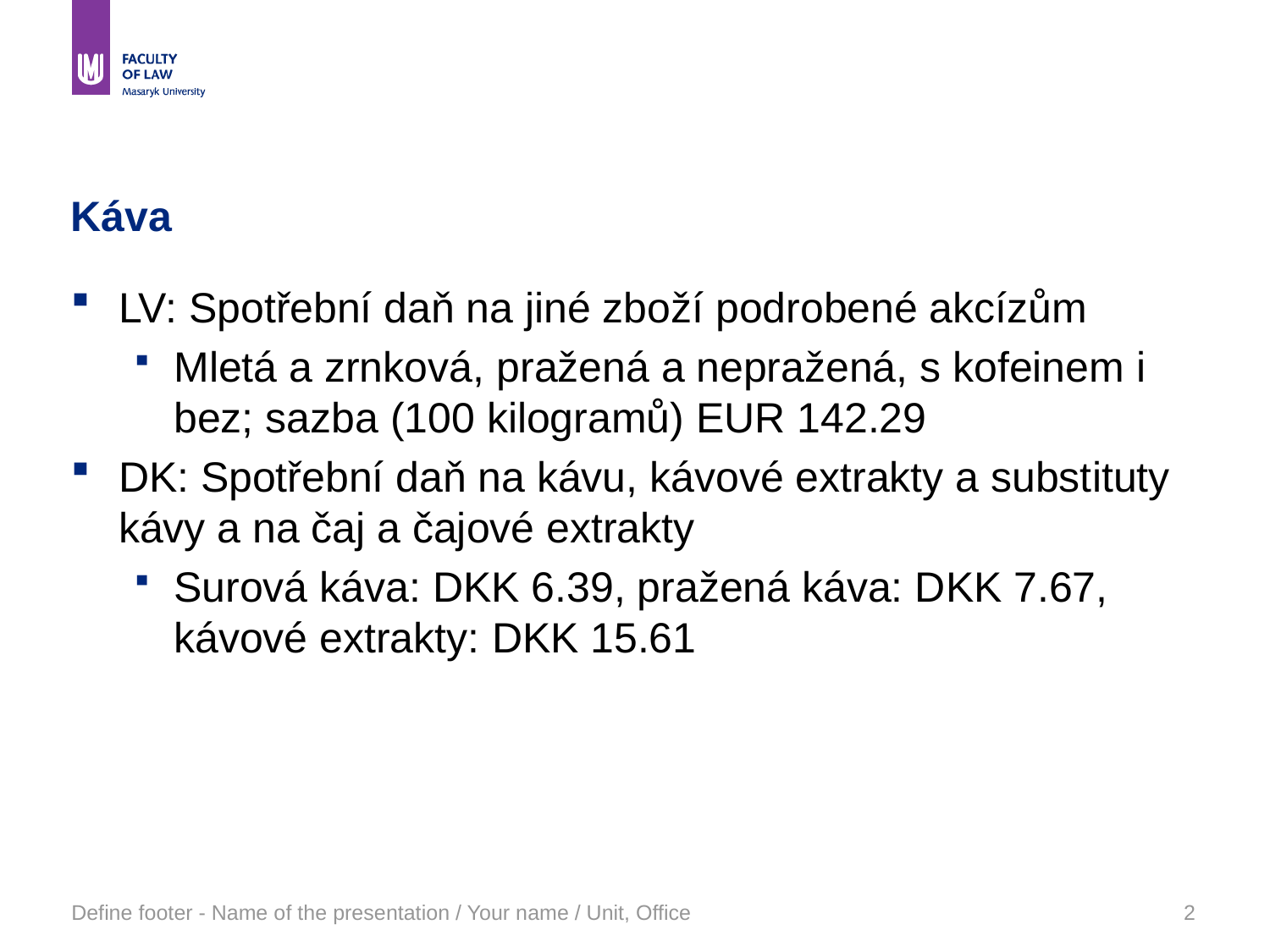

# Káva
LV: Spotřební daň na jiné zboží podrobené akcízům
Mletá a zrnková, pražená a nepražená, s kofeinem i bez; sazba (100 kilogramů) EUR 142.29
DK: Spotřební daň na kávu, kávové extrakty a substituty kávy a na čaj a čajové extrakty
Surová káva: DKK 6.39, pražená káva: DKK 7.67, kávové extrakty: DKK 15.61
Define footer - Name of the presentation / Your name / Unit, Office
2